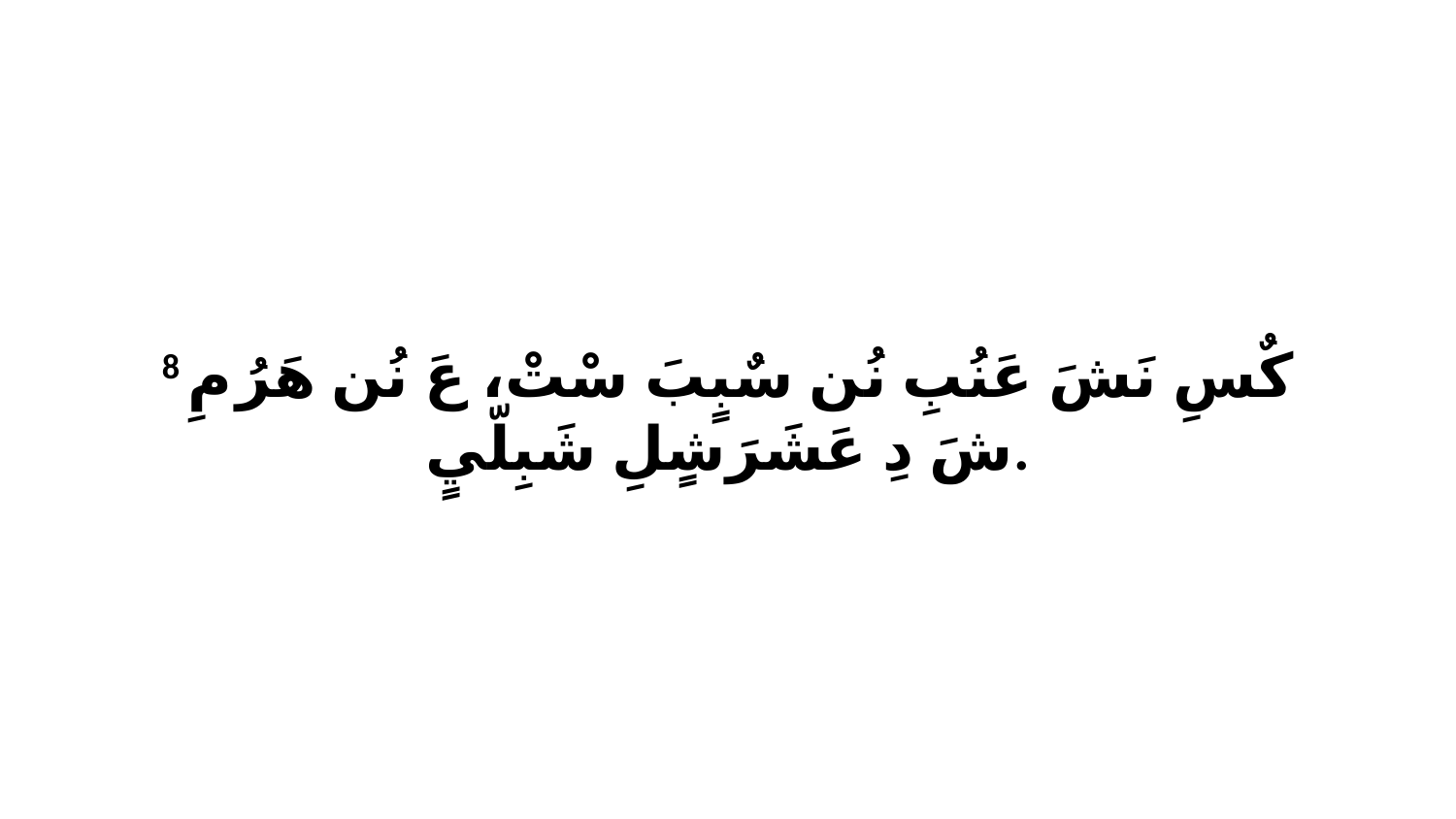

8 كٌسِ نَشَ عَنُبِ نُن سٌبٍبَ سْتْ، عَ نُن هَرُ مِ شَ دِ عَشَرَشٍلِ شَبِلّيٍ.